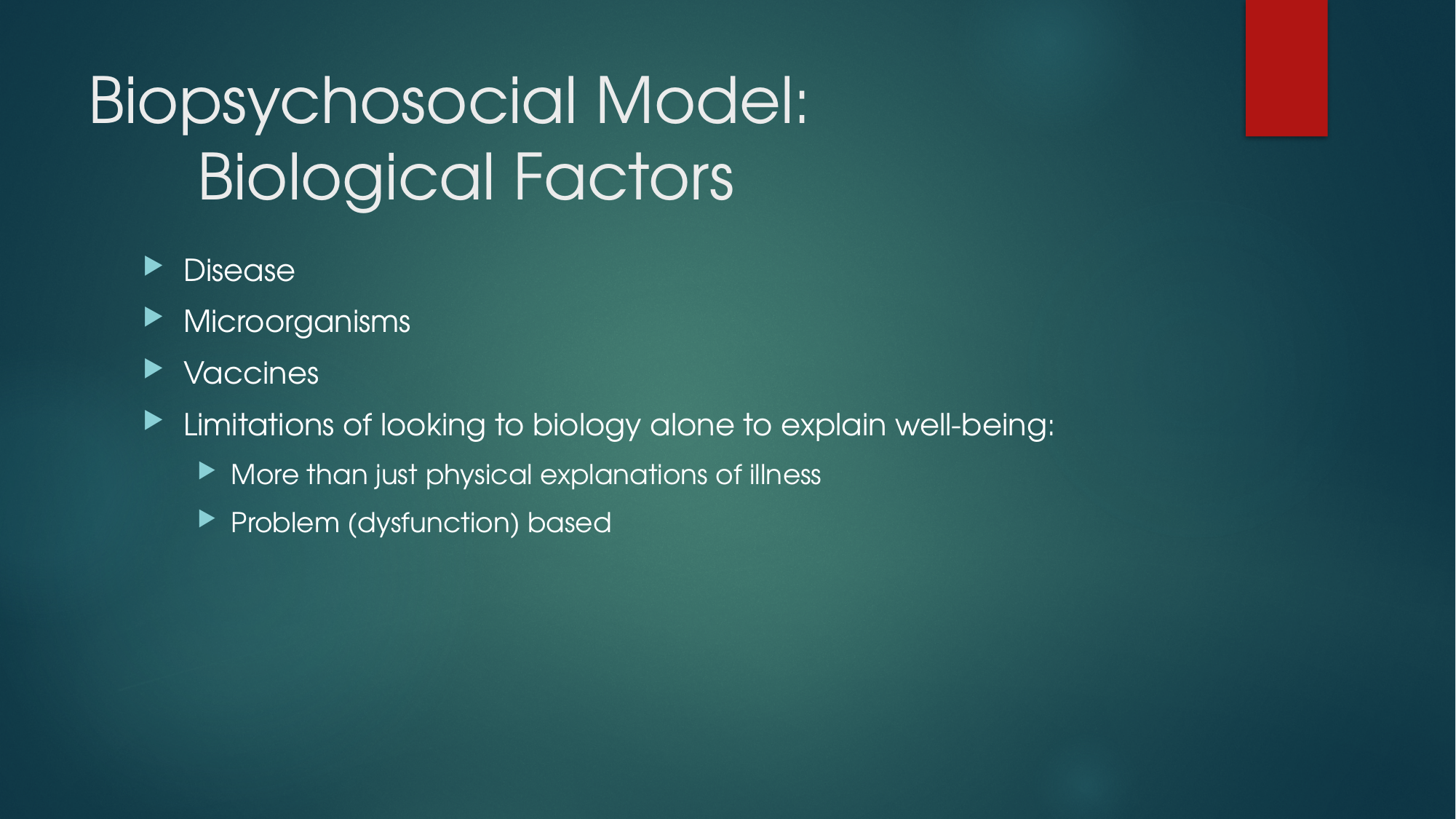

# Biopsychosocial Model: Biological Factors
Disease
Microorganisms
Vaccines
Limitations of looking to biology alone to explain well-being:
More than just physical explanations of illness
Problem (dysfunction) based